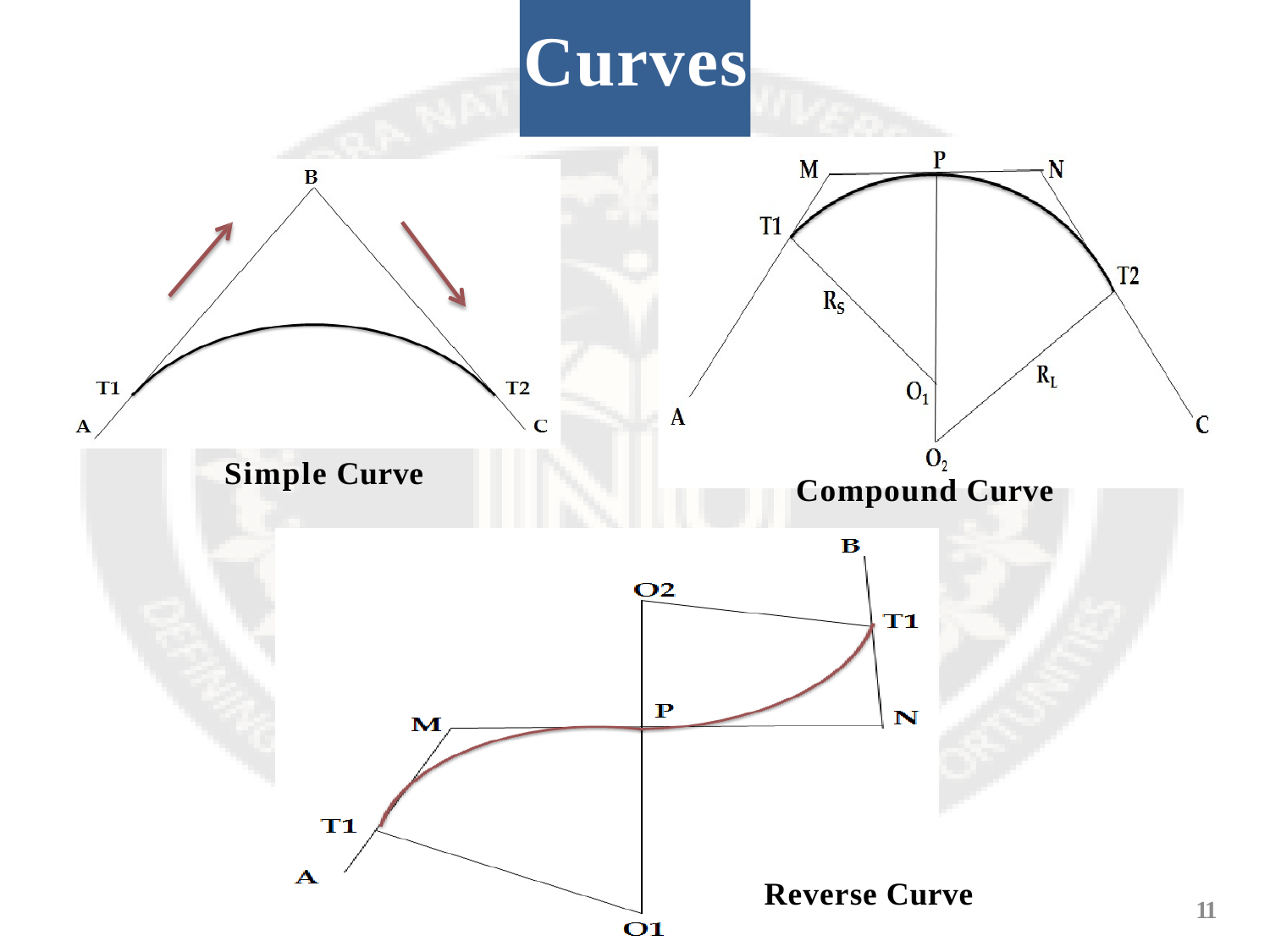

# Curves

Simple Curve
Compound Curve

Reverse Curve
11